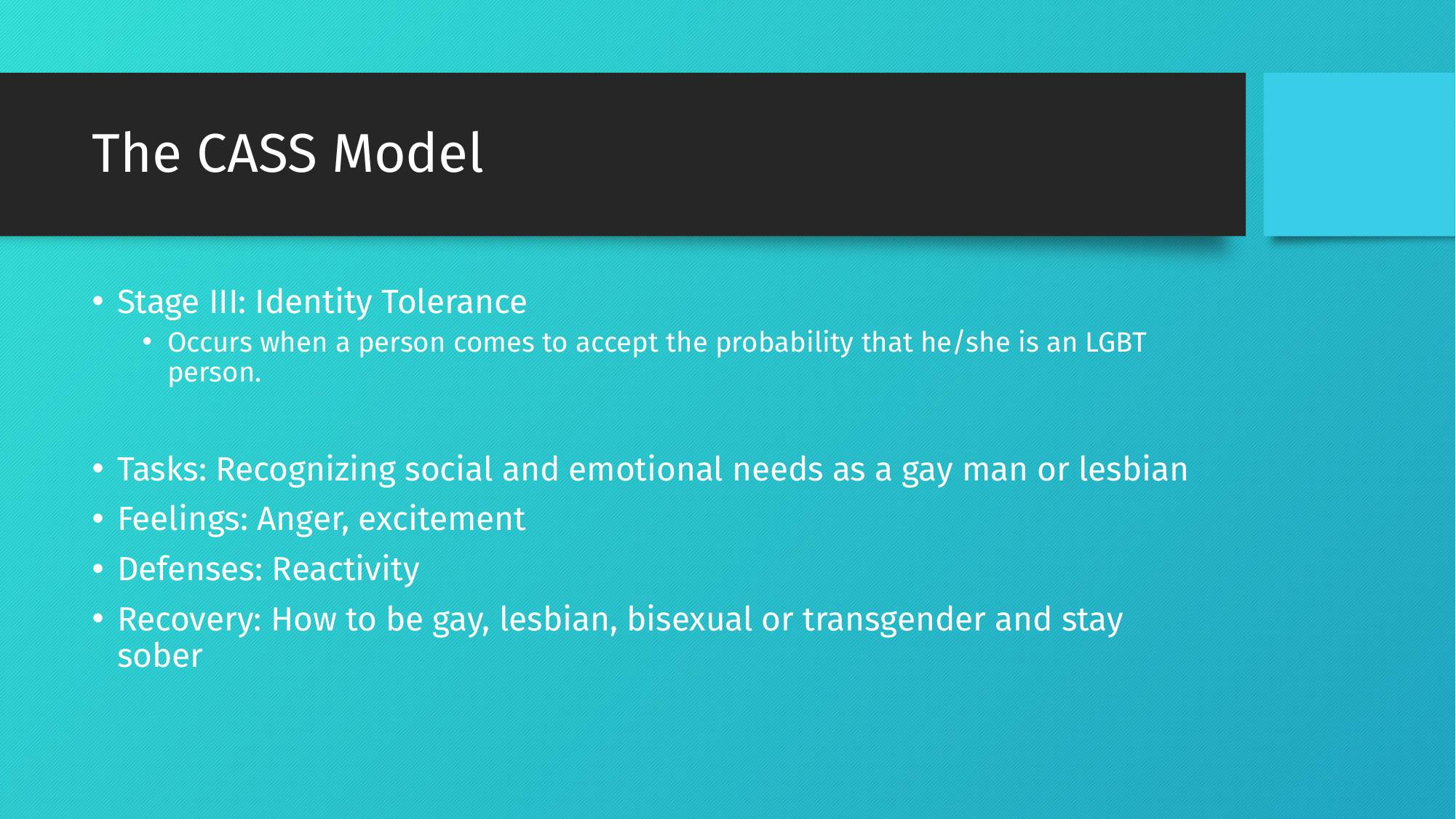

# The CASS Model
Stage III: Identity Tolerance
Occurs when a person comes to accept the probability that he/she is an LGBT person.

Tasks: Recognizing social and emotional needs as a gay man or lesbian
Feelings: Anger, excitement
Defenses: Reactivity
Recovery: How to be gay, lesbian, bisexual or transgender and stay sober